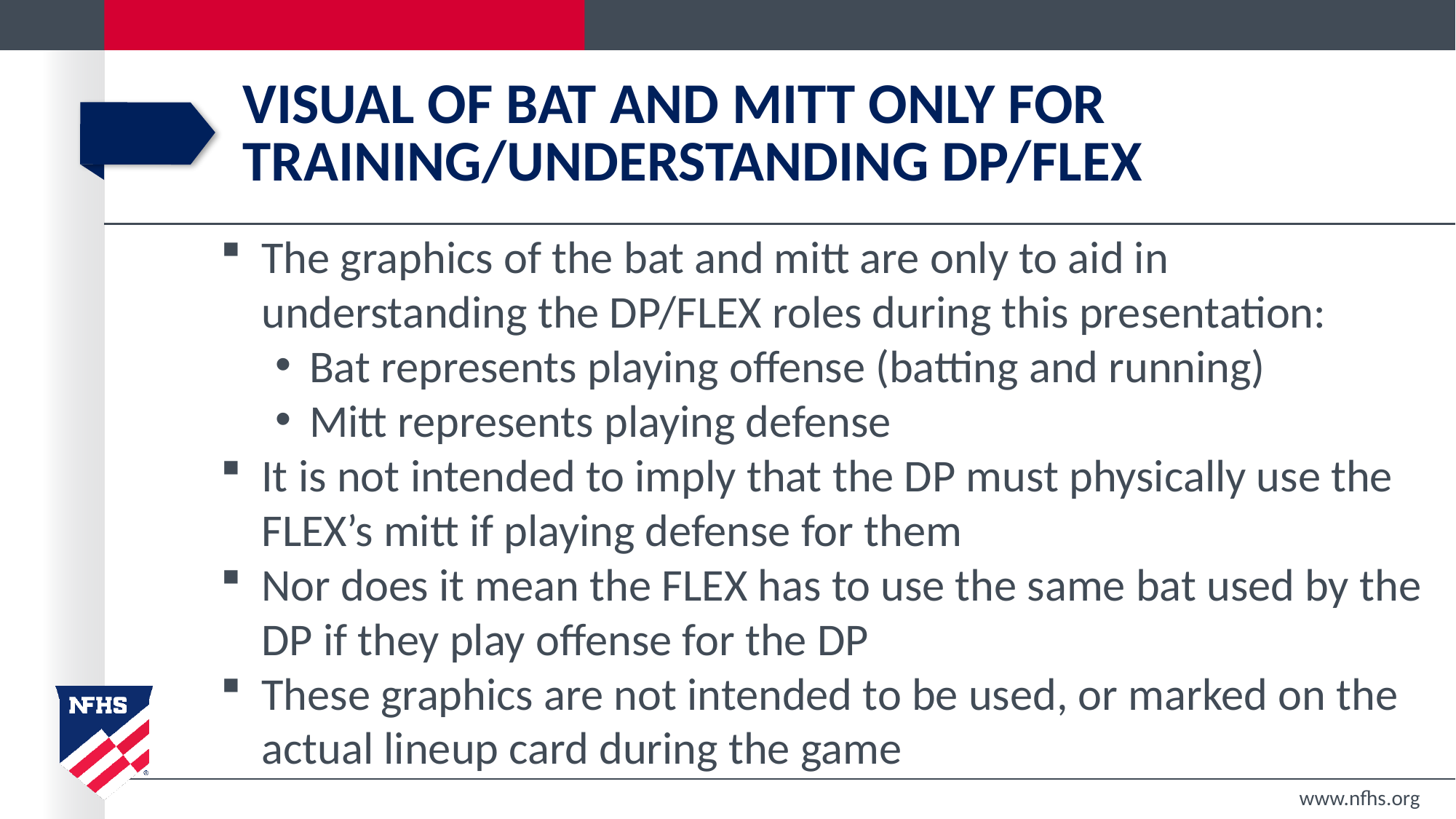

# Visual of bat and mitt only for Training/understanding DP/FLEX
The graphics of the bat and mitt are only to aid in understanding the DP/FLEX roles during this presentation:
Bat represents playing offense (batting and running)
Mitt represents playing defense
It is not intended to imply that the DP must physically use the FLEX’s mitt if playing defense for them
Nor does it mean the FLEX has to use the same bat used by the DP if they play offense for the DP
These graphics are not intended to be used, or marked on the actual lineup card during the game
www.nfhs.org